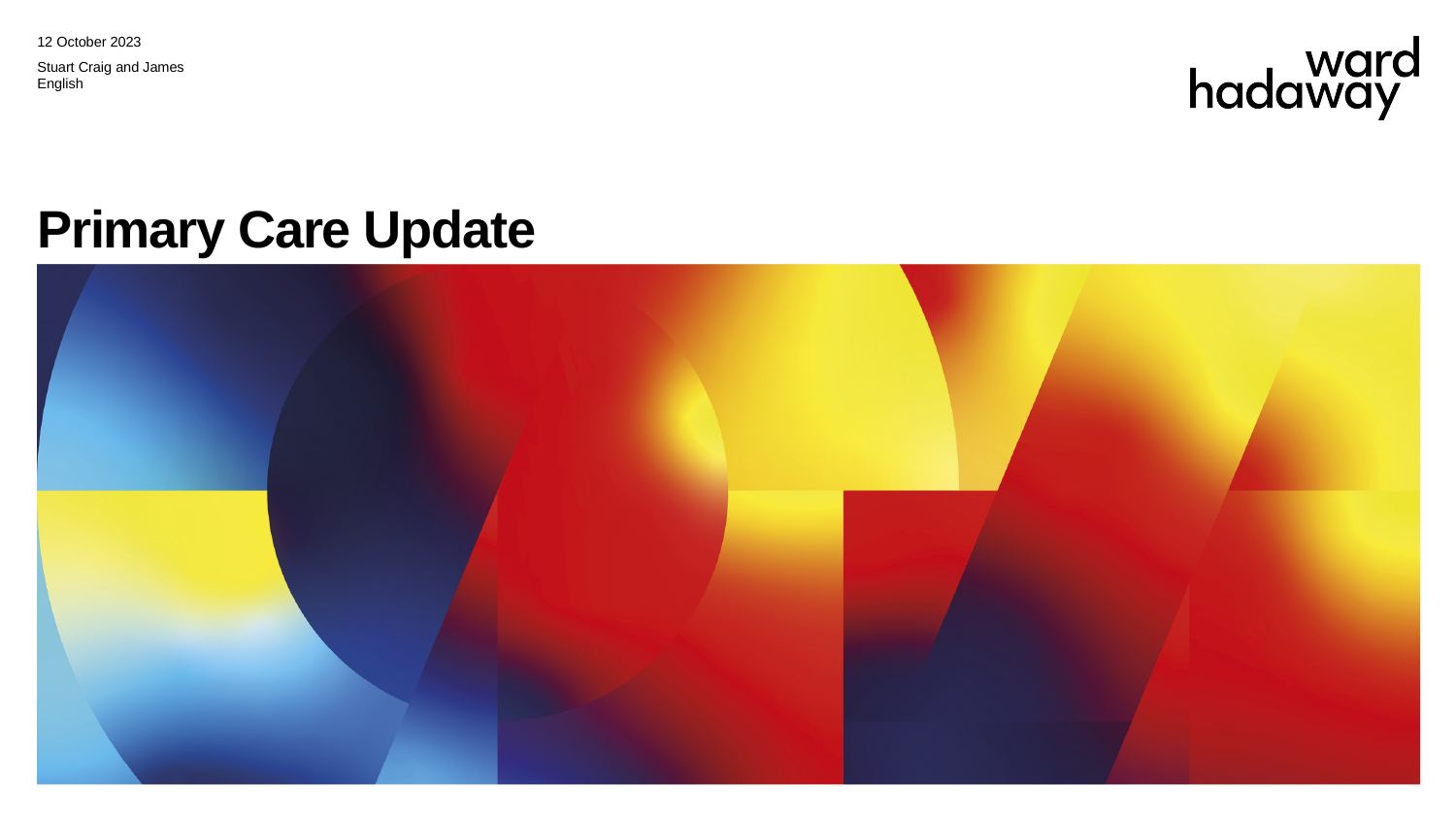

12 October 2023
Stuart Craig and James English
# Primary Care Update